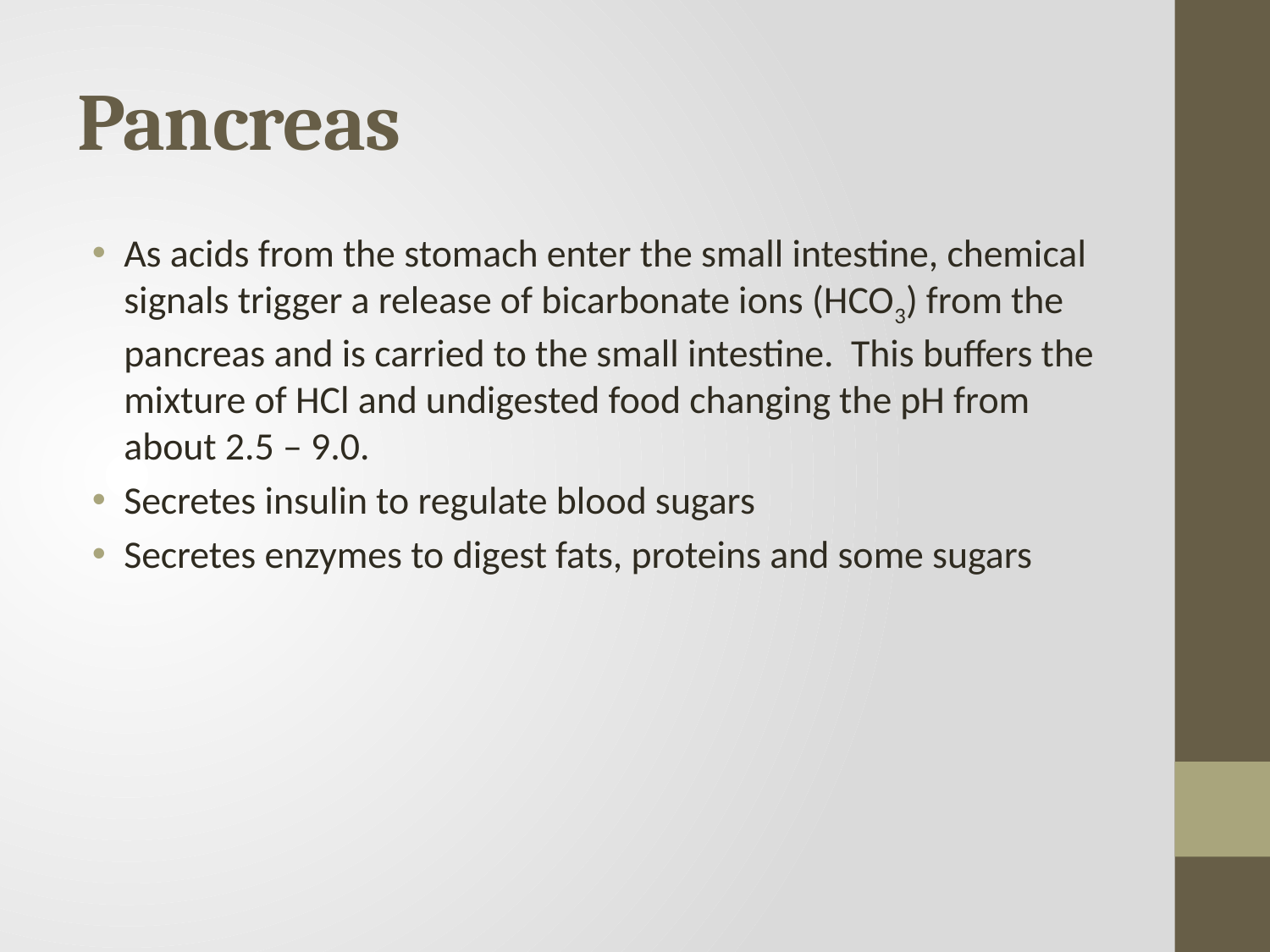

# Pancreas
As acids from the stomach enter the small intestine, chemical signals trigger a release of bicarbonate ions (HCO3) from the pancreas and is carried to the small intestine.  This buffers the mixture of HCl and undigested food changing the pH from about 2.5 – 9.0.
Secretes insulin to regulate blood sugars
Secretes enzymes to digest fats, proteins and some sugars